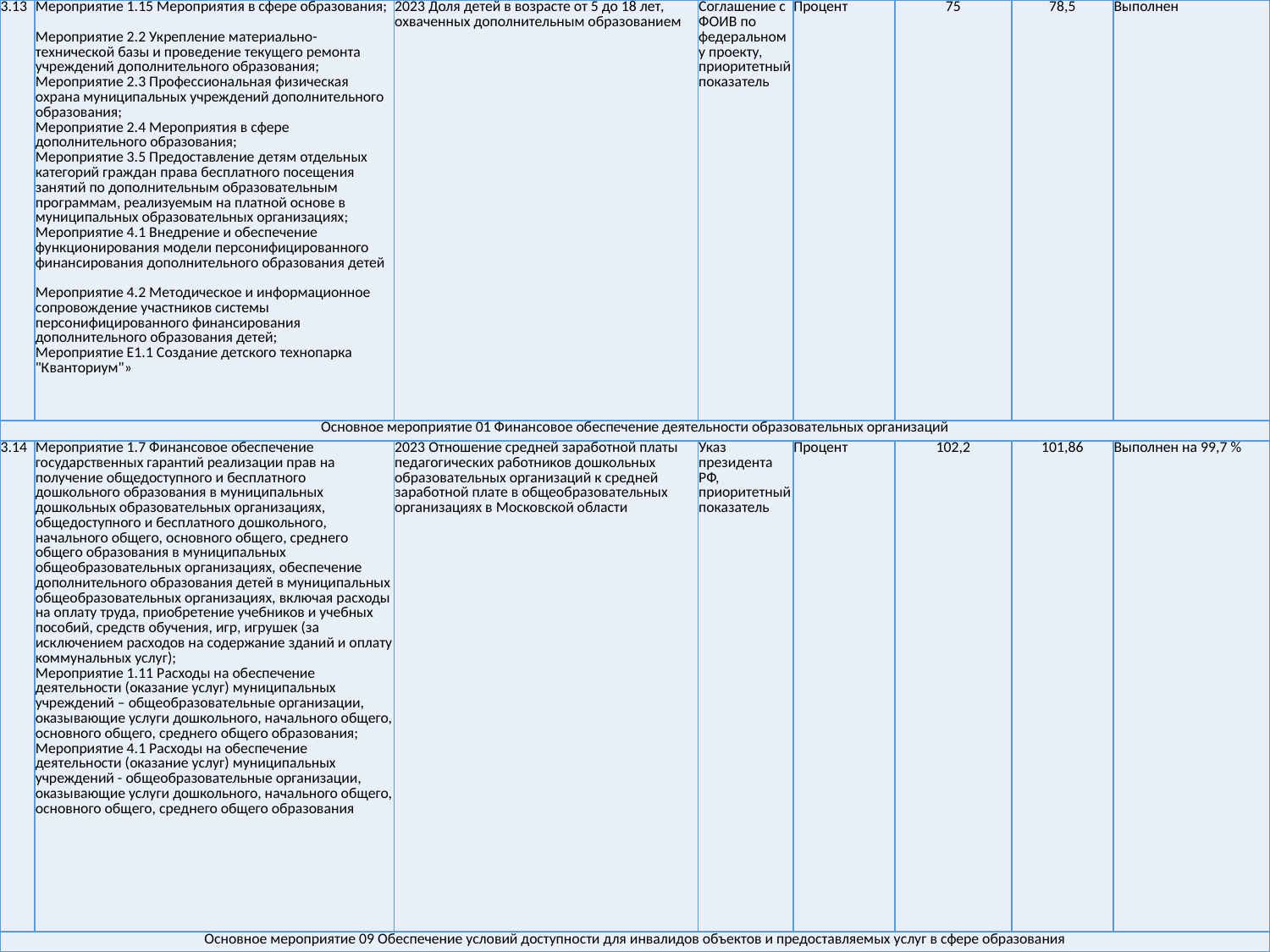

| 3.13 | Мероприятие 1.15 Мероприятия в сфере образования; Мероприятие 2.2 Укрепление материально-технической базы и проведение текущего ремонта учреждений дополнительного образования; Мероприятие 2.3 Профессиональная физическая охрана муниципальных учреждений дополнительного образования; Мероприятие 2.4 Мероприятия в сфере дополнительного образования; Мероприятие 3.5 Предоставление детям отдельных категорий граждан права бесплатного посещения занятий по дополнительным образовательным программам, реализуемым на платной основе в муниципальных образовательных организациях; Мероприятие 4.1 Внедрение и обеспечение функционирования модели персонифицированного финансирования дополнительного образования детей Мероприятие 4.2 Методическое и информационное сопровождение участников системы персонифицированного финансирования дополнительного образования детей; Мероприятие E1.1 Создание детского технопарка "Кванториум"» | 2023 Доля детей в возрасте от 5 до 18 лет, охваченных дополнительным образованием | Соглашение с ФОИВ по федеральному проекту, приоритетный показатель | Процент | 75 | 78,5 | Выполнен |
| --- | --- | --- | --- | --- | --- | --- | --- |
| Основное мероприятие 01 Финансовое обеспечение деятельности образовательных организаций |  |  |  |  |  |  |  |
| 3.14 | Мероприятие 1.7 Финансовое обеспечение государственных гарантий реализации прав на получение общедоступного и бесплатного дошкольного образования в муниципальных дошкольных образовательных организациях, общедоступного и бесплатного дошкольного, начального общего, основного общего, среднего общего образования в муниципальных общеобразовательных организациях, обеспечение дополнительного образования детей в муниципальных общеобразовательных организациях, включая расходы на оплату труда, приобретение учебников и учебных пособий, средств обучения, игр, игрушек (за исключением расходов на содержание зданий и оплату коммунальных услуг); Мероприятие 1.11 Расходы на обеспечение деятельности (оказание услуг) муниципальных учреждений – общеобразовательные организации, оказывающие услуги дошкольного, начального общего, основного общего, среднего общего образования; Мероприятие 4.1 Расходы на обеспечение деятельности (оказание услуг) муниципальных учреждений - общеобразовательные организации, оказывающие услуги дошкольного, начального общего, основного общего, среднего общего образования | 2023 Отношение средней заработной платы педагогических работников дошкольных образовательных организаций к средней заработной плате в общеобразовательных организациях в Московской области | Указ президента РФ, приоритетный показатель | Процент | 102,2 | 101,86 | Выполнен на 99,7 % |
| Основное мероприятие 09 Обеспечение условий доступности для инвалидов объектов и предоставляемых услуг в сфере образования |  |  |  |  |  |  |  |